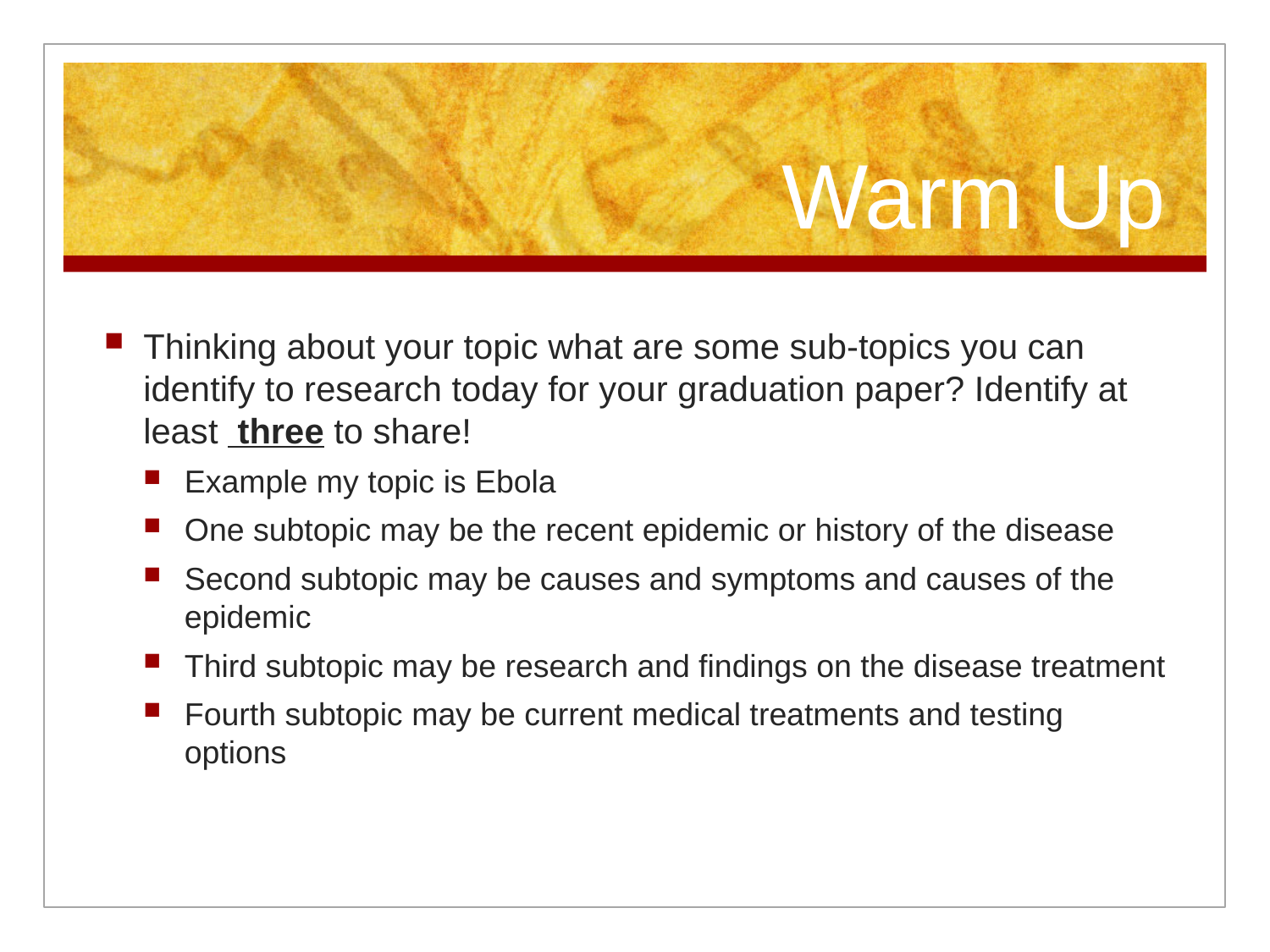

# Warm Up
Thinking about your topic what are some sub-topics you can identify to research today for your graduation paper? Identify at least  three to share!
Example my topic is Ebola
One subtopic may be the recent epidemic or history of the disease
Second subtopic may be causes and symptoms and causes of the epidemic
Third subtopic may be research and findings on the disease treatment
Fourth subtopic may be current medical treatments and testing options